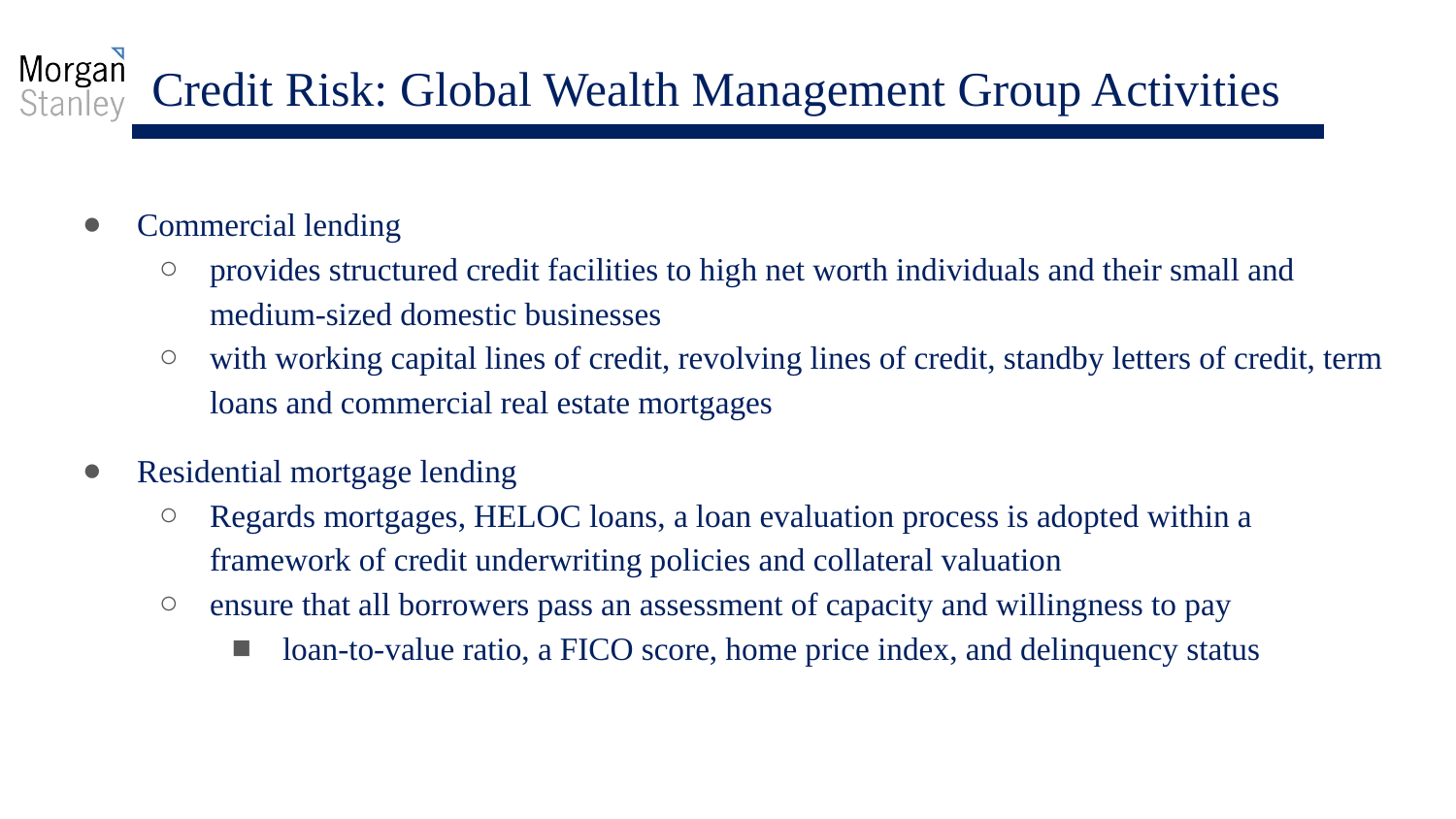

# Credit Risk: Global Wealth Management Group Activities
Commercial lending
provides structured credit facilities to high net worth individuals and their small and medium-sized domestic businesses
with working capital lines of credit, revolving lines of credit, standby letters of credit, term loans and commercial real estate mortgages
Residential mortgage lending
Regards mortgages, HELOC loans, a loan evaluation process is adopted within a framework of credit underwriting policies and collateral valuation
ensure that all borrowers pass an assessment of capacity and willingness to pay
loan-to-value ratio, a FICO score, home price index, and delinquency status